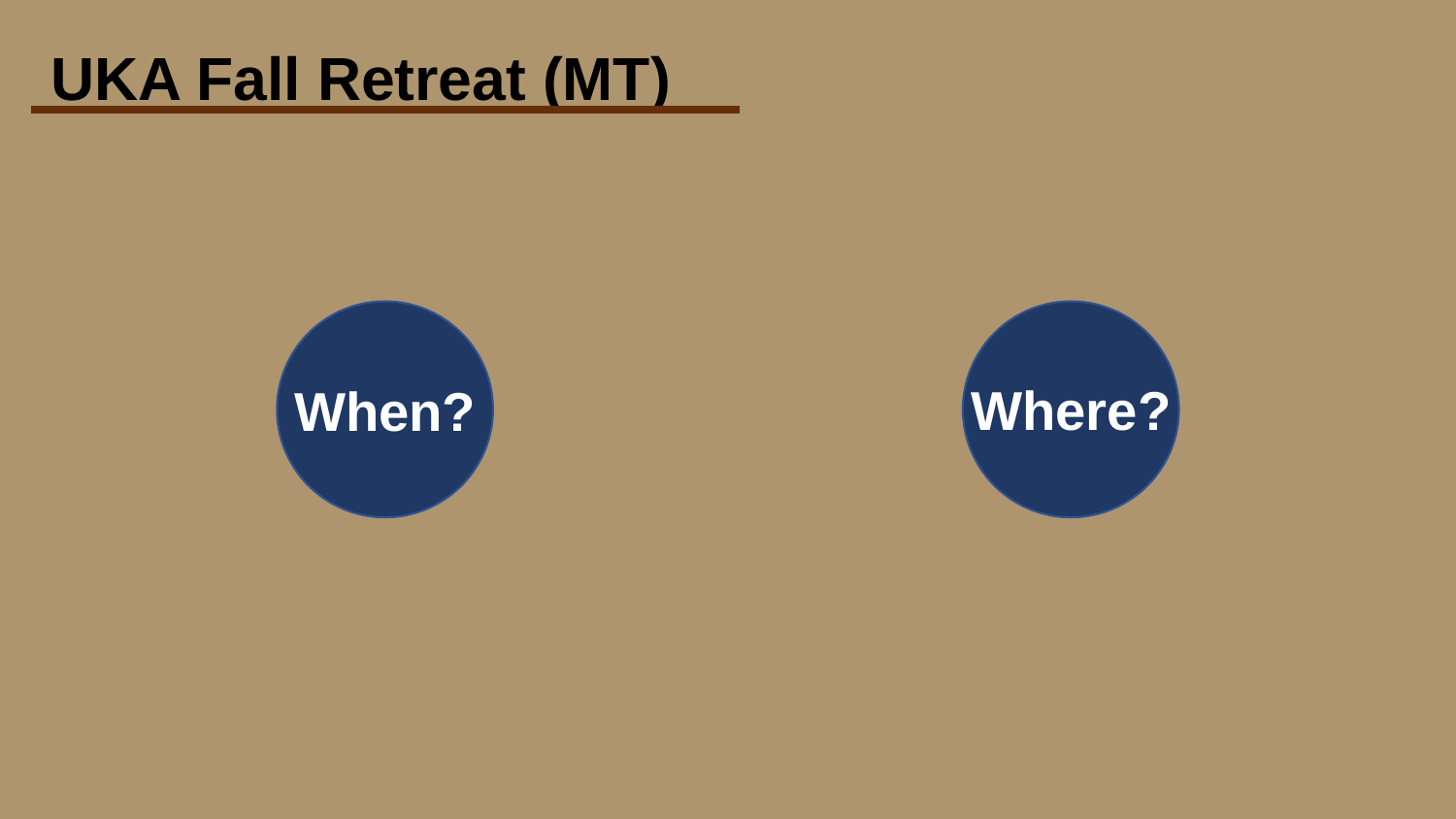

# UKA Fall Retreat (MT)

Where?
When?